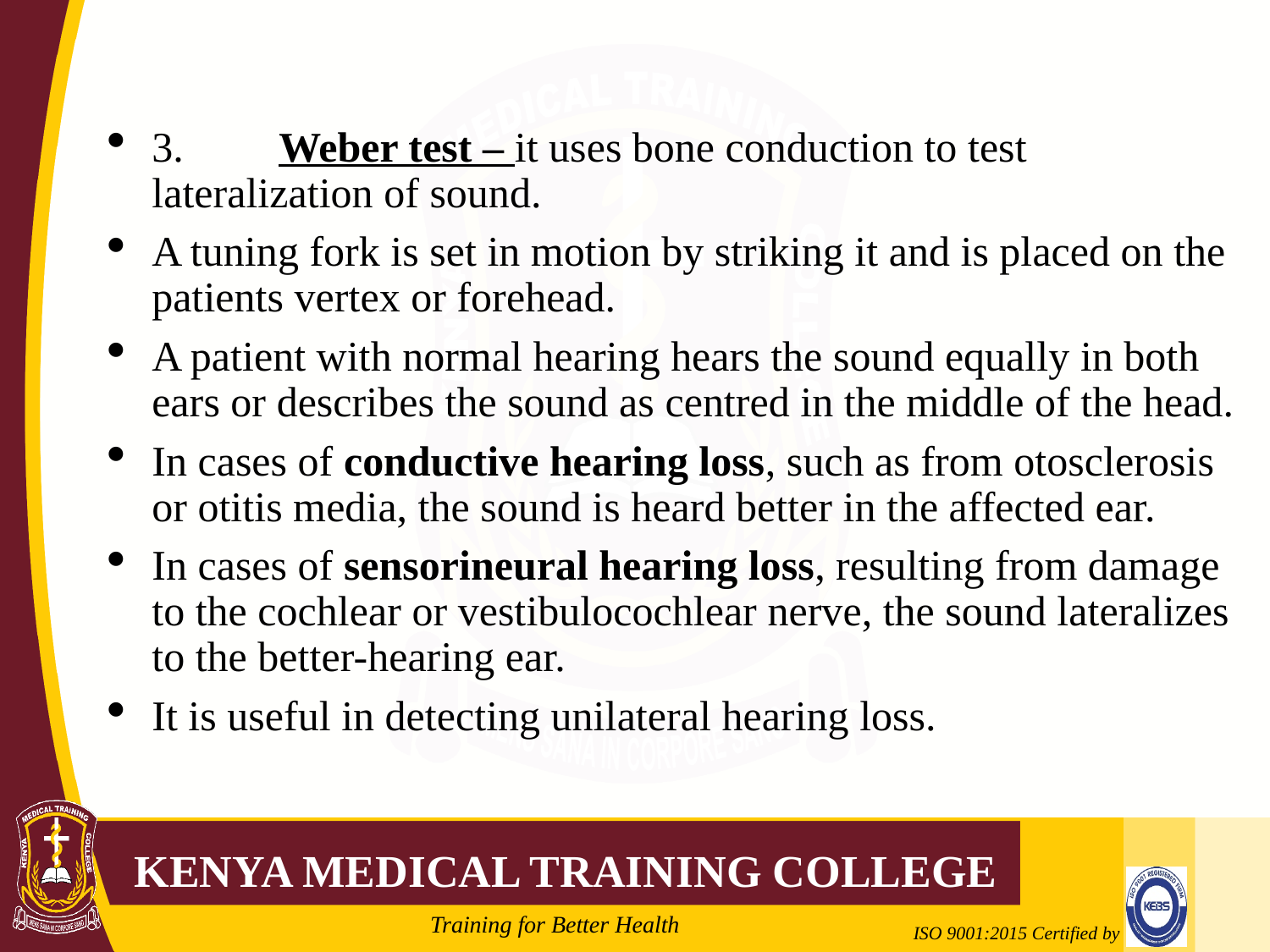

3.	Weber test – it uses bone conduction to test lateralization of sound.
A tuning fork is set in motion by striking it and is placed on the patients vertex or forehead.
A patient with normal hearing hears the sound equally in both ears or describes the sound as centred in the middle of the head.
In cases of conductive hearing loss, such as from otosclerosis or otitis media, the sound is heard better in the affected ear.
In cases of sensorineural hearing loss, resulting from damage to the cochlear or vestibulocochlear nerve, the sound lateralizes to the better-hearing ear.
It is useful in detecting unilateral hearing loss.